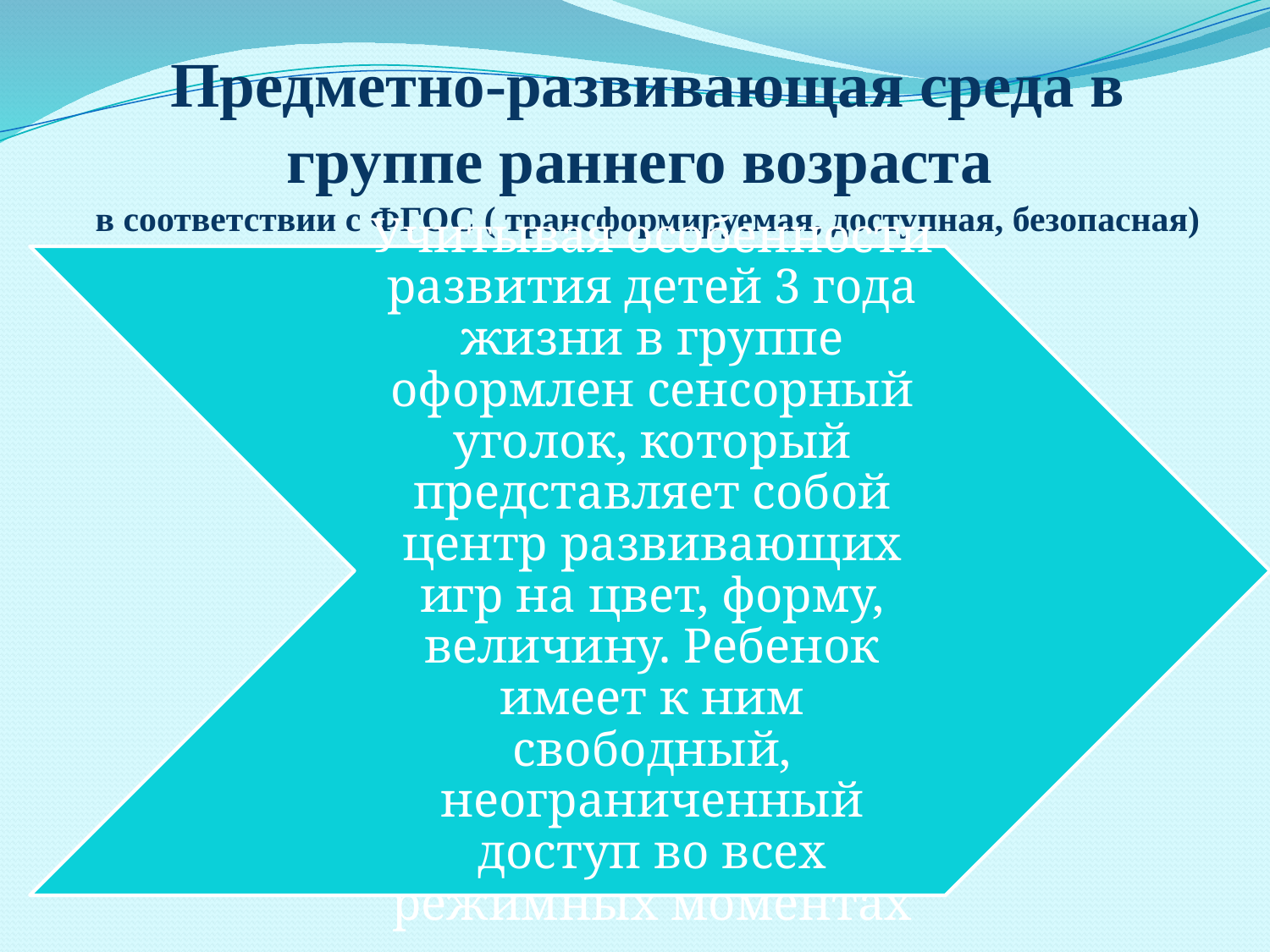

# Предметно-развивающая среда в группе раннего возраста в соответствии с ФГОС ( трансформируемая, доступная, безопасная)
Учитывая особенности развития детей 3 года жизни в группе оформлен сенсорный уголок, который представляет собой центр развивающих игр на цвет, форму, величину. Ребенок имеет к ним свободный, неограниченный доступ во всех режимных моментах